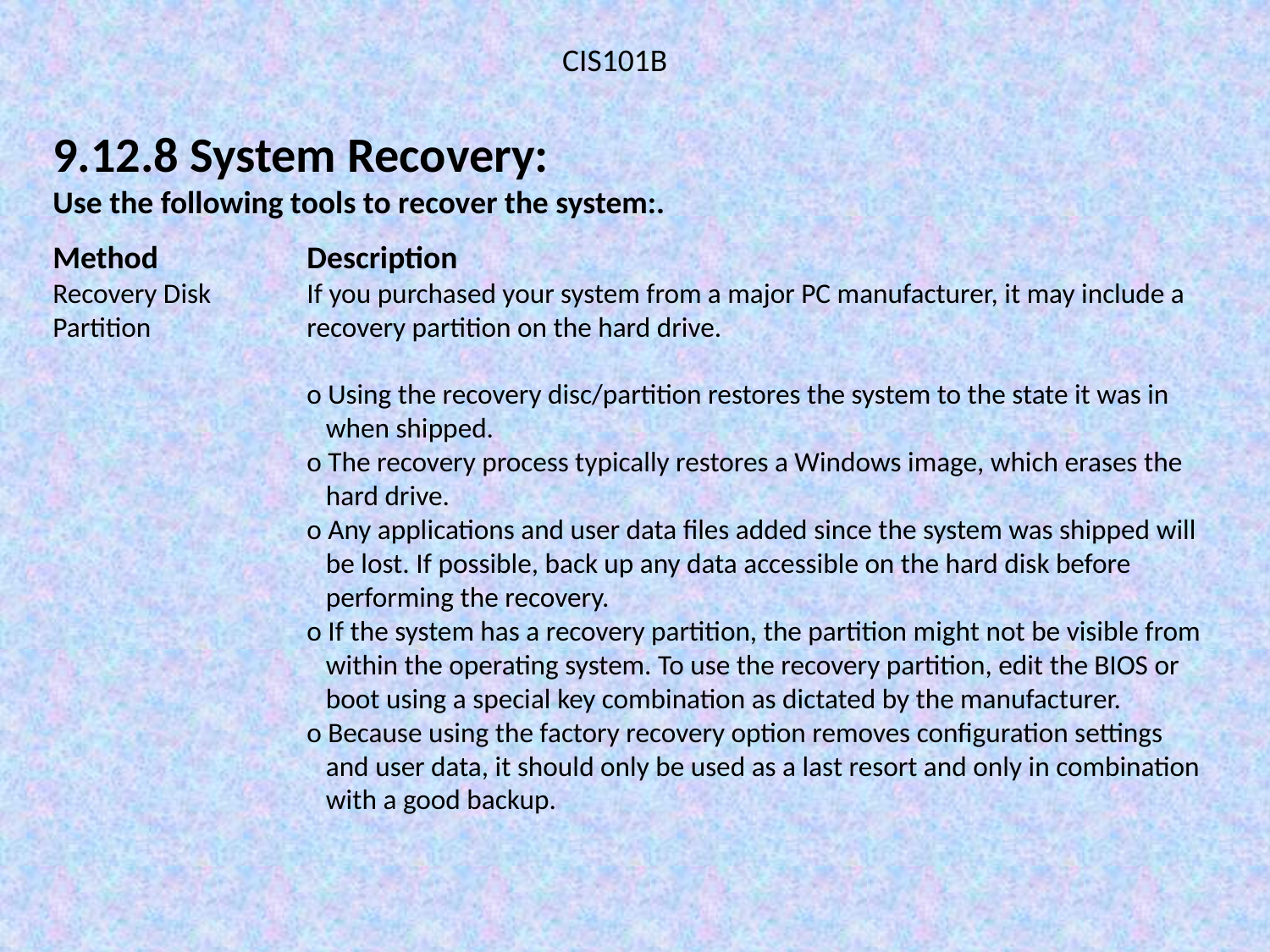

CIS101B
9.12.8 System Recovery:
Use the following tools to recover the system:.

Method 		Description
Recovery Disk	If you purchased your system from a major PC manufacturer, it may include a Partition		recovery partition on the hard drive.

		o Using the recovery disc/partition restores the system to the state it was in
		   when shipped.
		o The recovery process typically restores a Windows image, which erases the
		   hard drive.
		o Any applications and user data files added since the system was shipped will
		   be lost. If possible, back up any data accessible on the hard disk before
		   performing the recovery.
		o If the system has a recovery partition, the partition might not be visible from
		   within the operating system. To use the recovery partition, edit the BIOS or
		   boot using a special key combination as dictated by the manufacturer.
		o Because using the factory recovery option removes configuration settings
		   and user data, it should only be used as a last resort and only in combination
		   with a good backup.